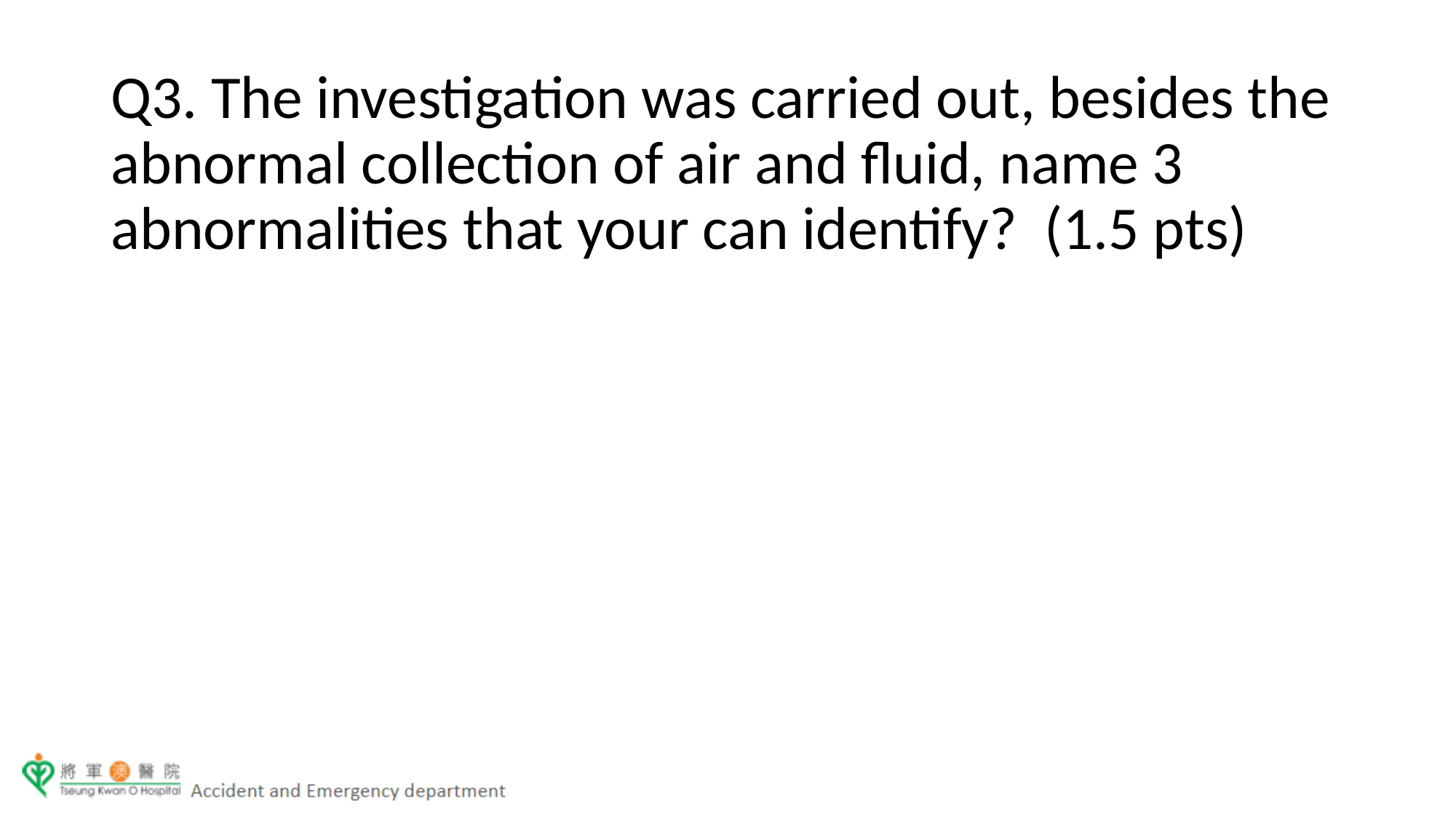

Q3. The investigation was carried out, besides the abnormal collection of air and fluid, name 3 abnormalities that your can identify?  (1.5 pts)